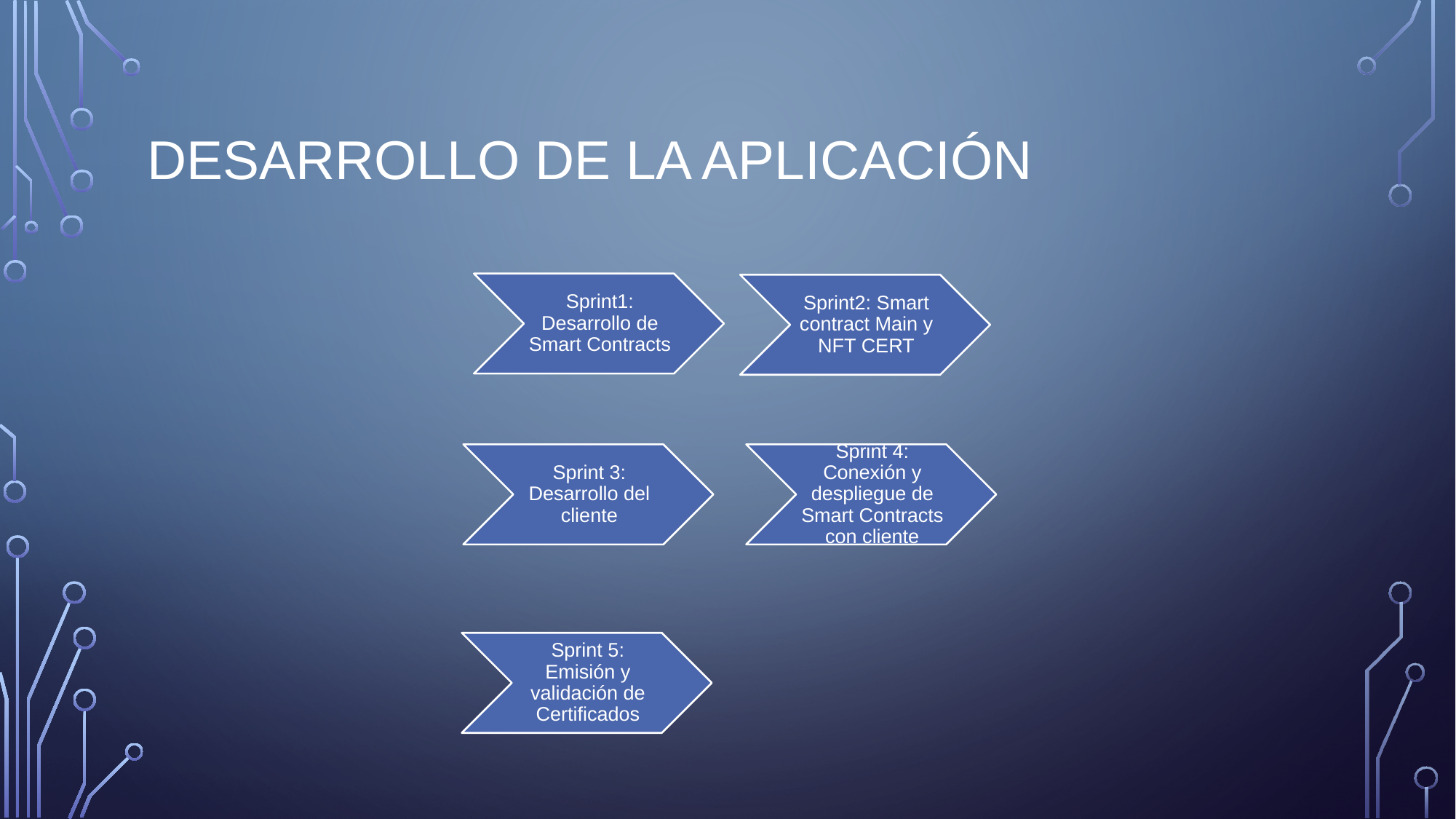

# Desarrollo de la aplicación
Sprint1: Desarrollo de Smart Contracts
Sprint2: Smart contract Main y NFT CERT
Sprint 3: Desarrollo del cliente
Sprint 4: Conexión y despliegue de Smart Contracts con cliente
Sprint 5: Emisión y validación de Certificados